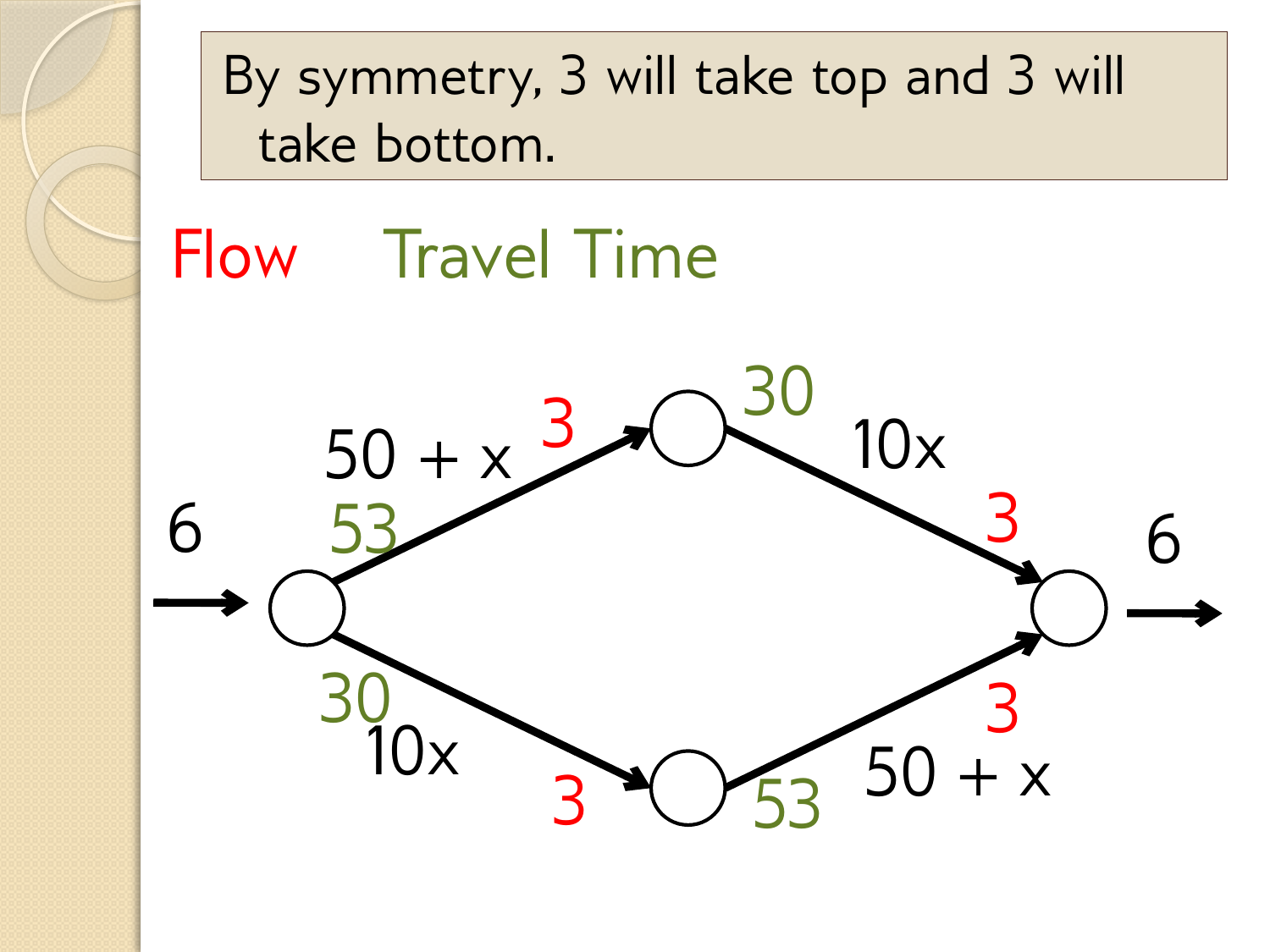

By symmetry, 3 will take top and 3 will take bottom.
Flow
Travel Time
30
3

10x
50 + x
3
6
53
6

30
3
10x
50 + x
3

53